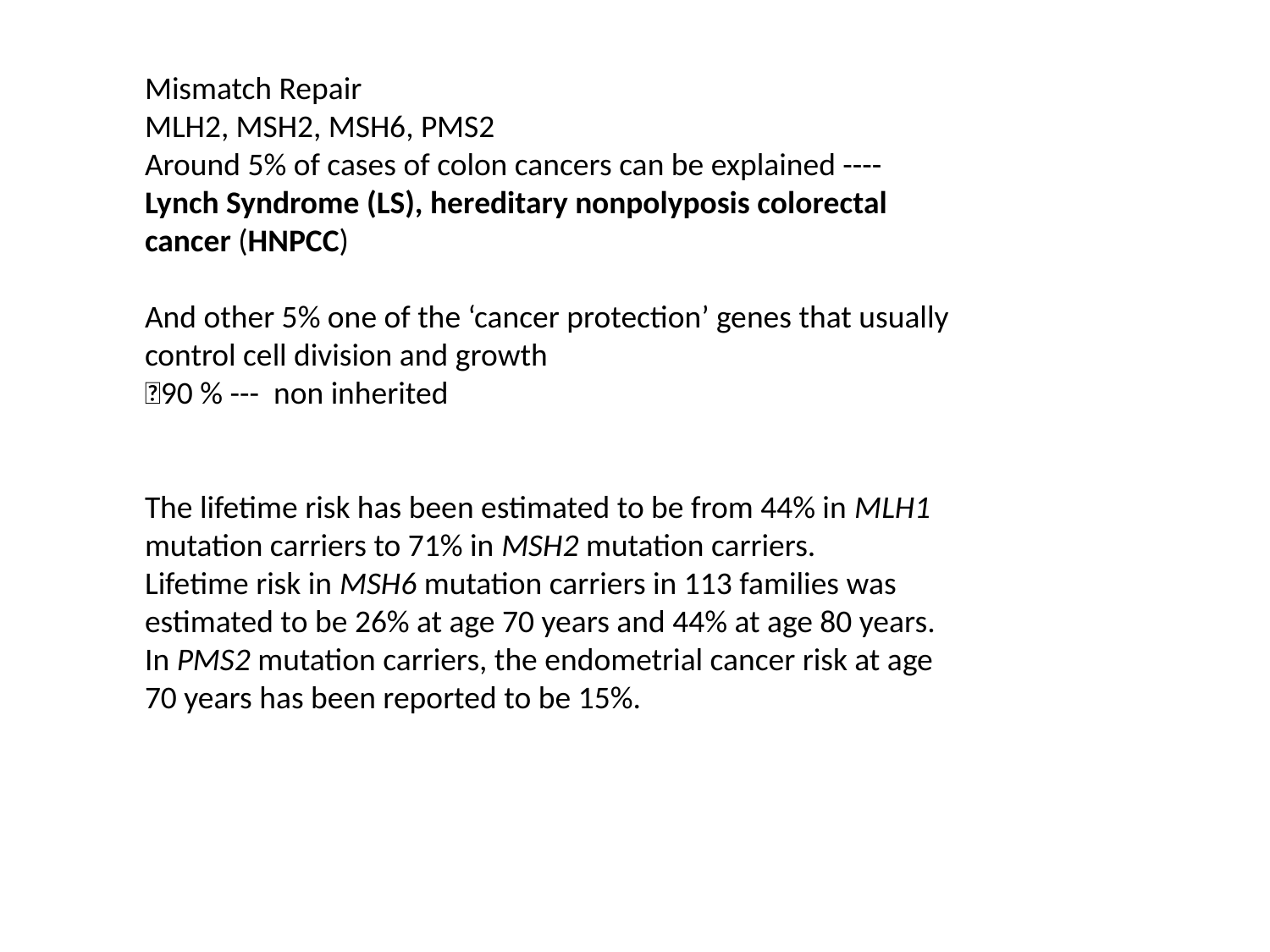

Mismatch Repair
MLH2, MSH2, MSH6, PMS2
Around 5% of cases of colon cancers can be explained ---- Lynch Syndrome (LS), hereditary nonpolyposis colorectal cancer (HNPCC)

And other 5% one of the ‘cancer protection’ genes that usually control cell division and growth
􏰀90 % ---  non inherited

The lifetime risk has been estimated to be from 44% in MLH1 mutation carriers to 71% in MSH2 mutation carriers.
Lifetime risk in MSH6 mutation carriers in 113 families was estimated to be 26% at age 70 years and 44% at age 80 years. In PMS2 mutation carriers, the endometrial cancer risk at age 70 years has been reported to be 15%.